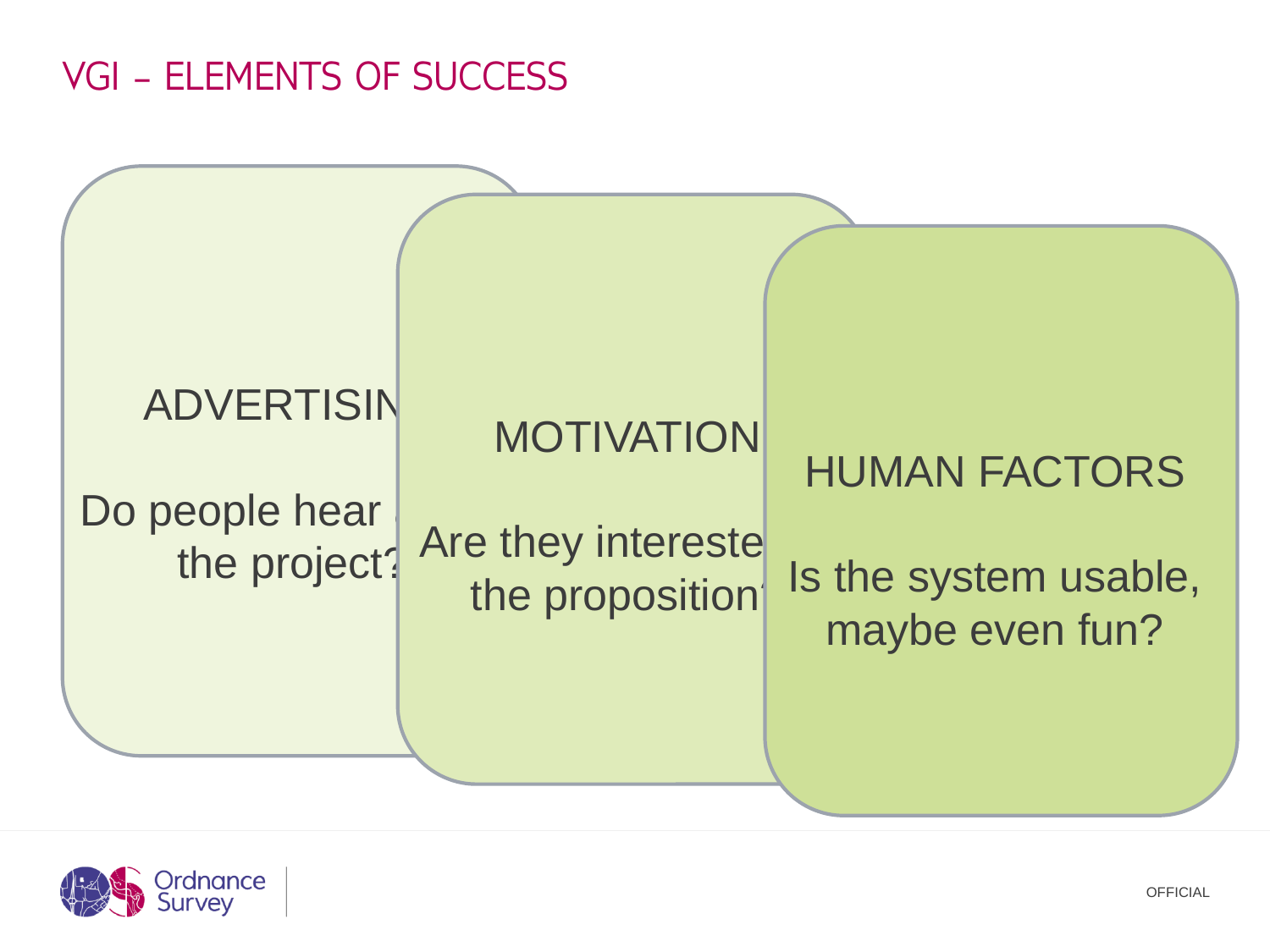

# VGI – ELEMENTS of SUCCESS

ADVERTISING
Do people hear about the project?

MOTIVATION
Are they interested in the proposition?

HUMAN FACTORS
Is the system usable, maybe even fun?

OFFICIAL